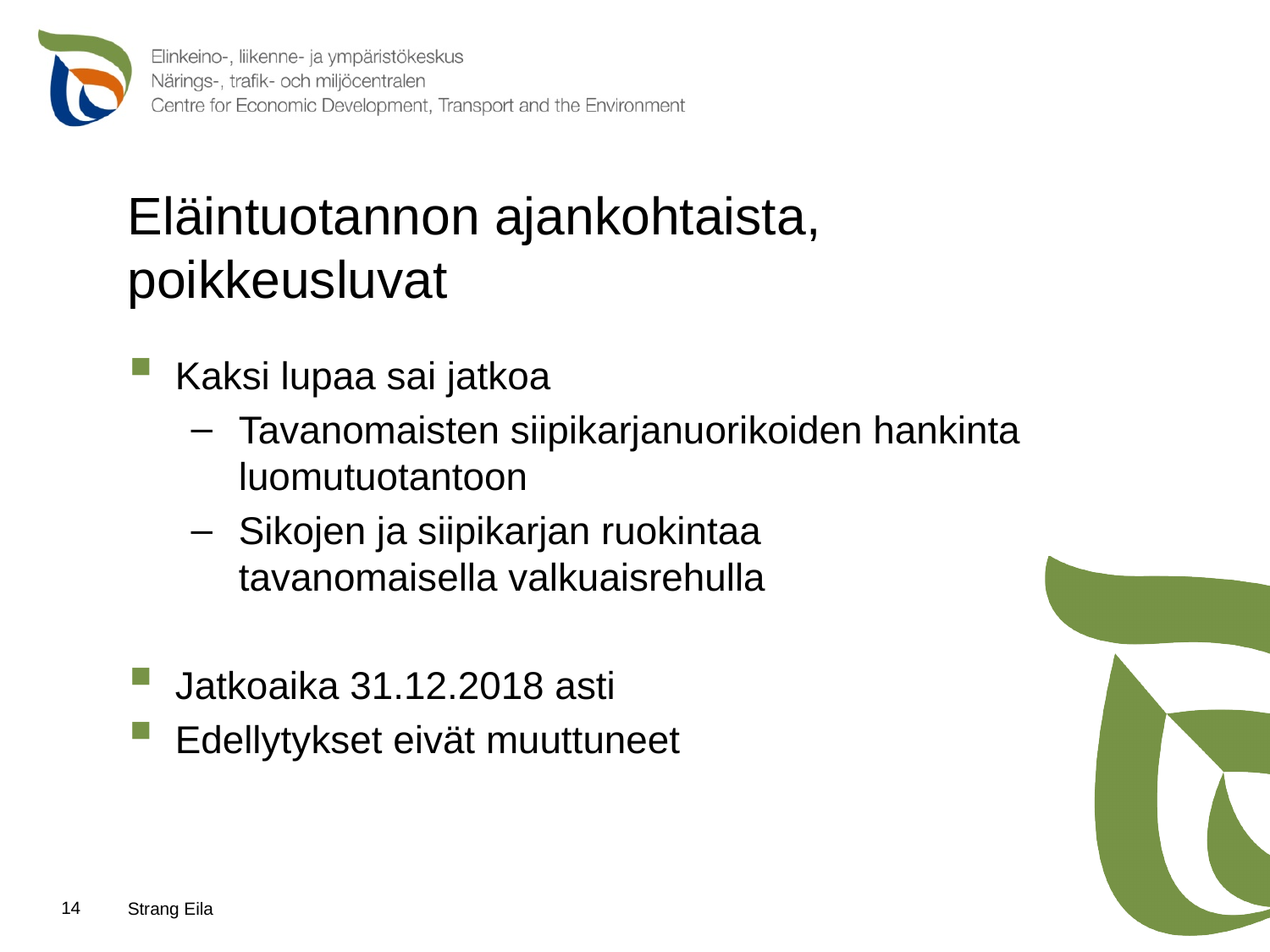

# Eläintuotannon ajankohtaista, poikkeusluvat

Kaksi lupaa sai jatkoa
Tavanomaisten siipikarjanuorikoiden hankinta luomutuotantoon
Sikojen ja siipikarjan ruokintaa tavanomaisella valkuaisrehulla

Jatkoaika 31.12.2018 asti
Edellytykset eivät muuttuneet
14
Strang Eila